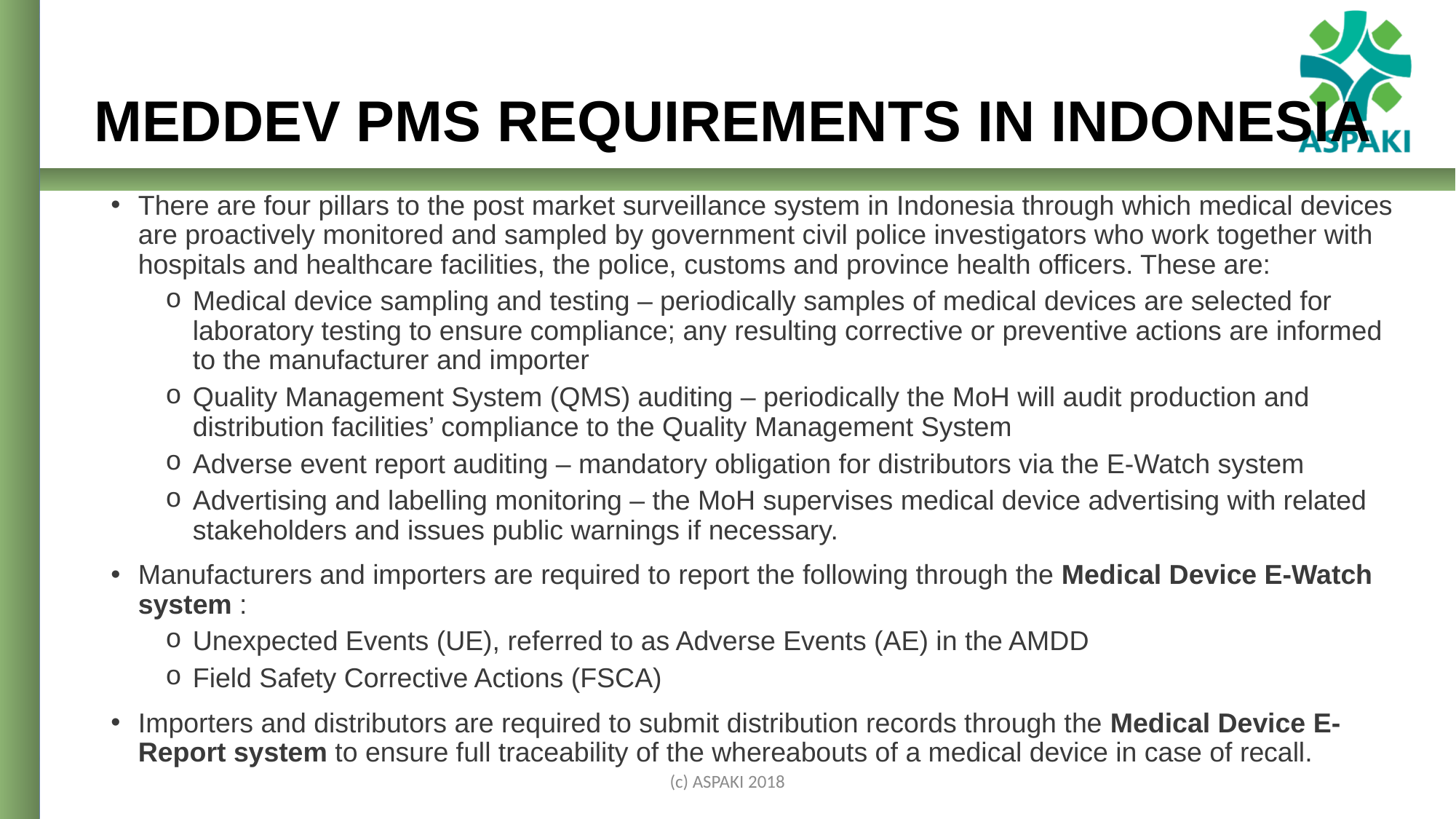

# MEDDEV PMS REQUIREMENTS IN INDONESIA
There are four pillars to the post market surveillance system in Indonesia through which medical devices are proactively monitored and sampled by government civil police investigators who work together with hospitals and healthcare facilities, the police, customs and province health officers. These are:
Medical device sampling and testing – periodically samples of medical devices are selected for laboratory testing to ensure compliance; any resulting corrective or preventive actions are informed to the manufacturer and importer
Quality Management System (QMS) auditing – periodically the MoH will audit production and distribution facilities’ compliance to the Quality Management System
Adverse event report auditing – mandatory obligation for distributors via the E-Watch system
Advertising and labelling monitoring – the MoH supervises medical device advertising with related stakeholders and issues public warnings if necessary.
Manufacturers and importers are required to report the following through the Medical Device E-Watch system :
Unexpected Events (UE), referred to as Adverse Events (AE) in the AMDD
Field Safety Corrective Actions (FSCA)
Importers and distributors are required to submit distribution records through the Medical Device E-Report system to ensure full traceability of the whereabouts of a medical device in case of recall.
(c) ASPAKI 2018